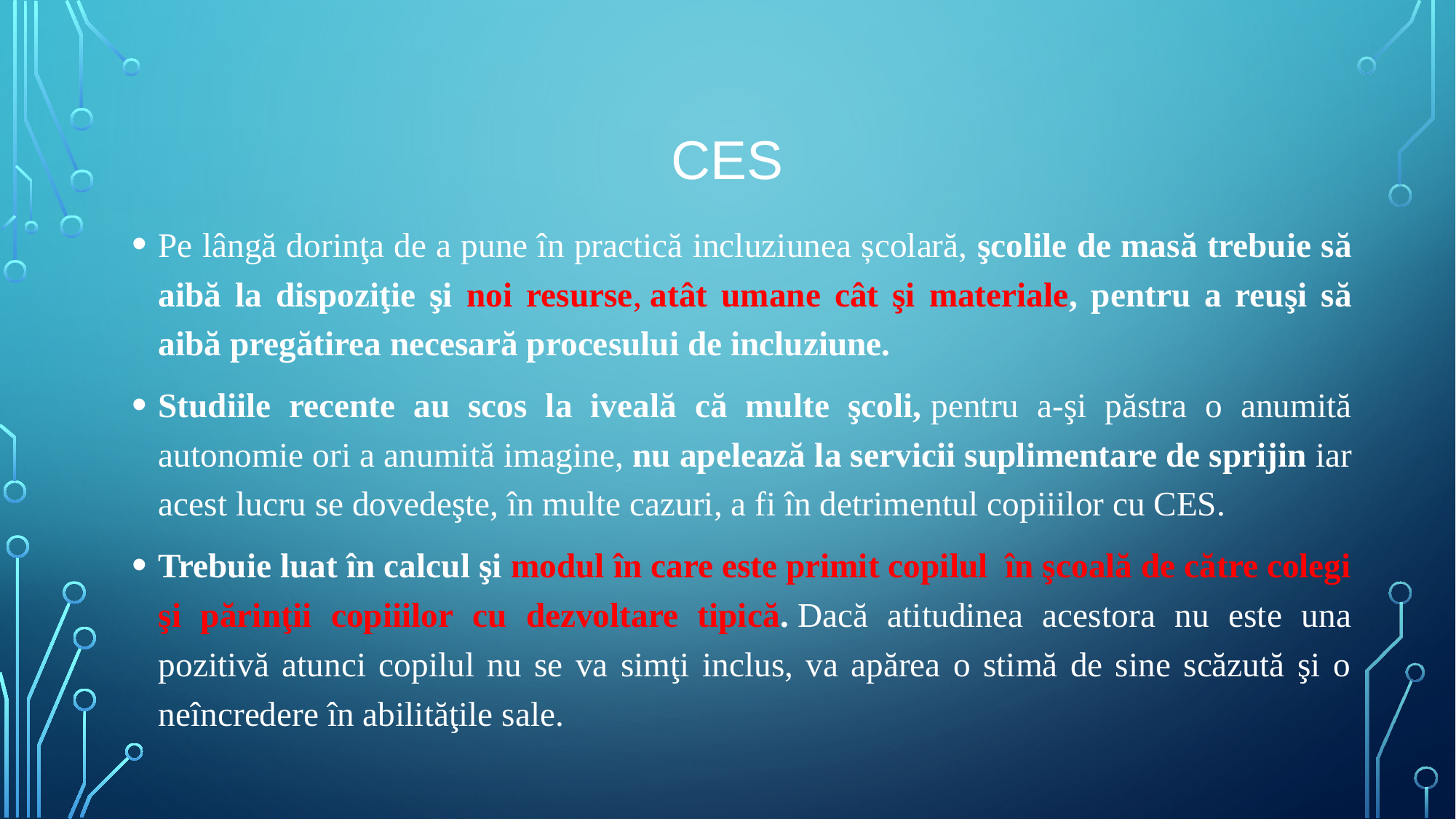

# CES
Pe lângă dorinţa de a pune în practică incluziunea școlară, şcolile de masă trebuie să aibă la dispoziţie şi noi resurse, atât umane cât şi materiale, pentru a reuşi să aibă pregătirea necesară procesului de incluziune.
Studiile recente au scos la iveală că multe şcoli, pentru a-şi păstra o anumită autonomie ori a anumită imagine, nu apelează la servicii suplimentare de sprijin iar acest lucru se dovedeşte, în multe cazuri, a fi în detrimentul copiiilor cu CES.
Trebuie luat în calcul şi modul în care este primit copilul  în şcoală de către colegi şi părinţii copiiilor cu dezvoltare tipică. Dacă atitudinea acestora nu este una pozitivă atunci copilul nu se va simţi inclus, va apărea o stimă de sine scăzută şi o neîncredere în abilităţile sale.